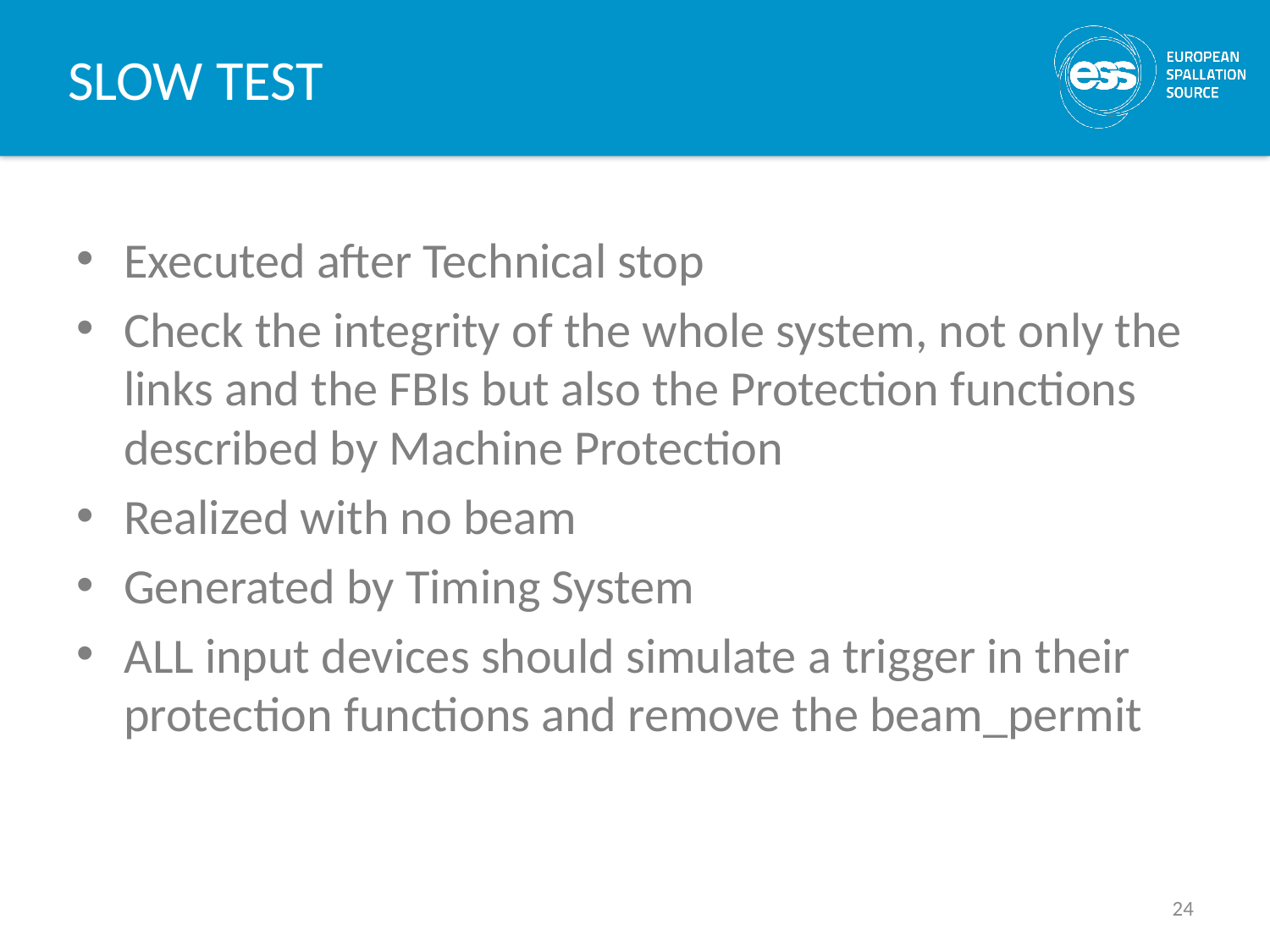

# SLOW TEST
Executed after Technical stop
Check the integrity of the whole system, not only the links and the FBIs but also the Protection functions described by Machine Protection
Realized with no beam
Generated by Timing System
ALL input devices should simulate a trigger in their protection functions and remove the beam_permit

24